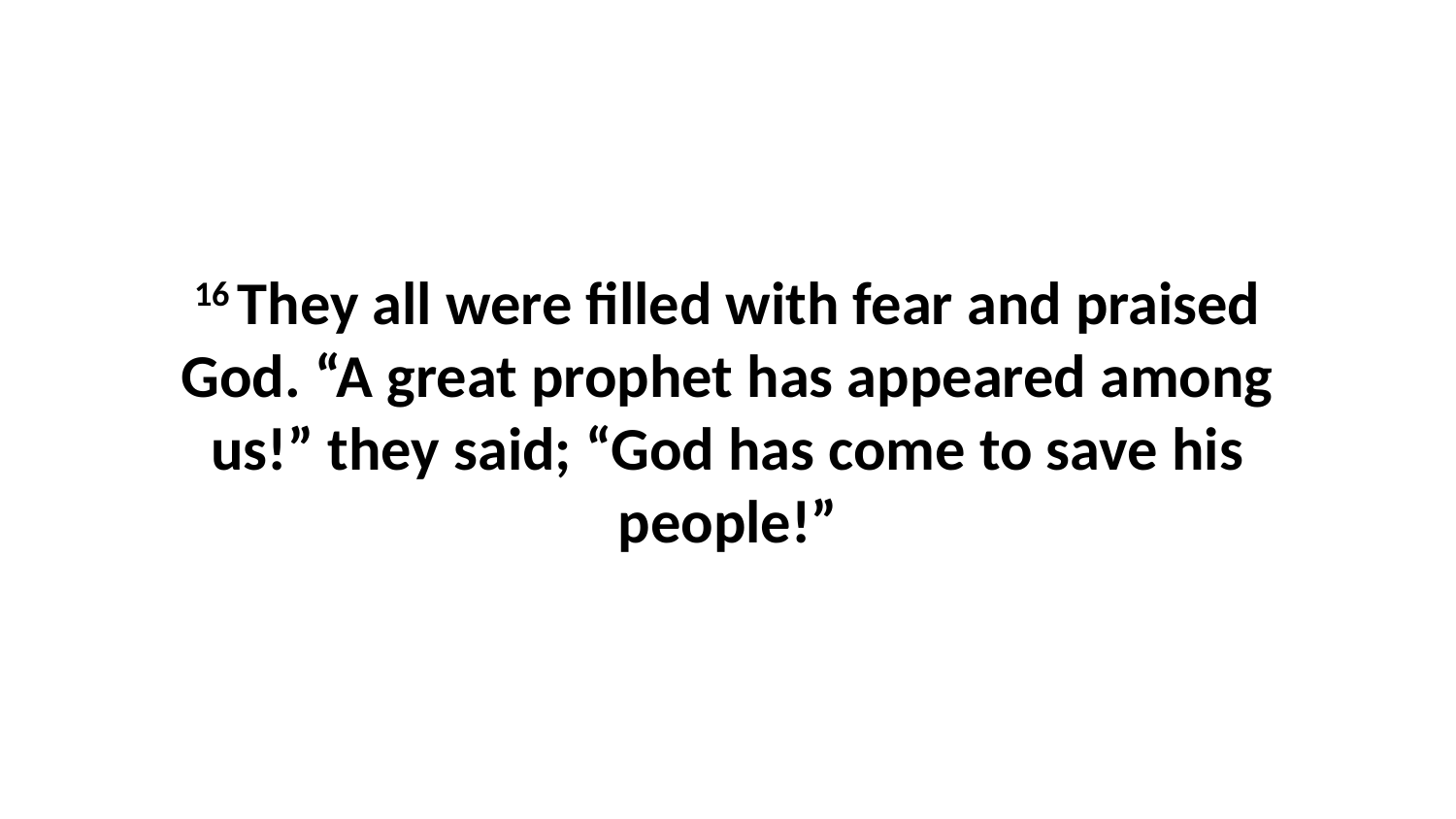

16 They all were filled with fear and praised God. “A great prophet has appeared among us!” they said; “God has come to save his people!”